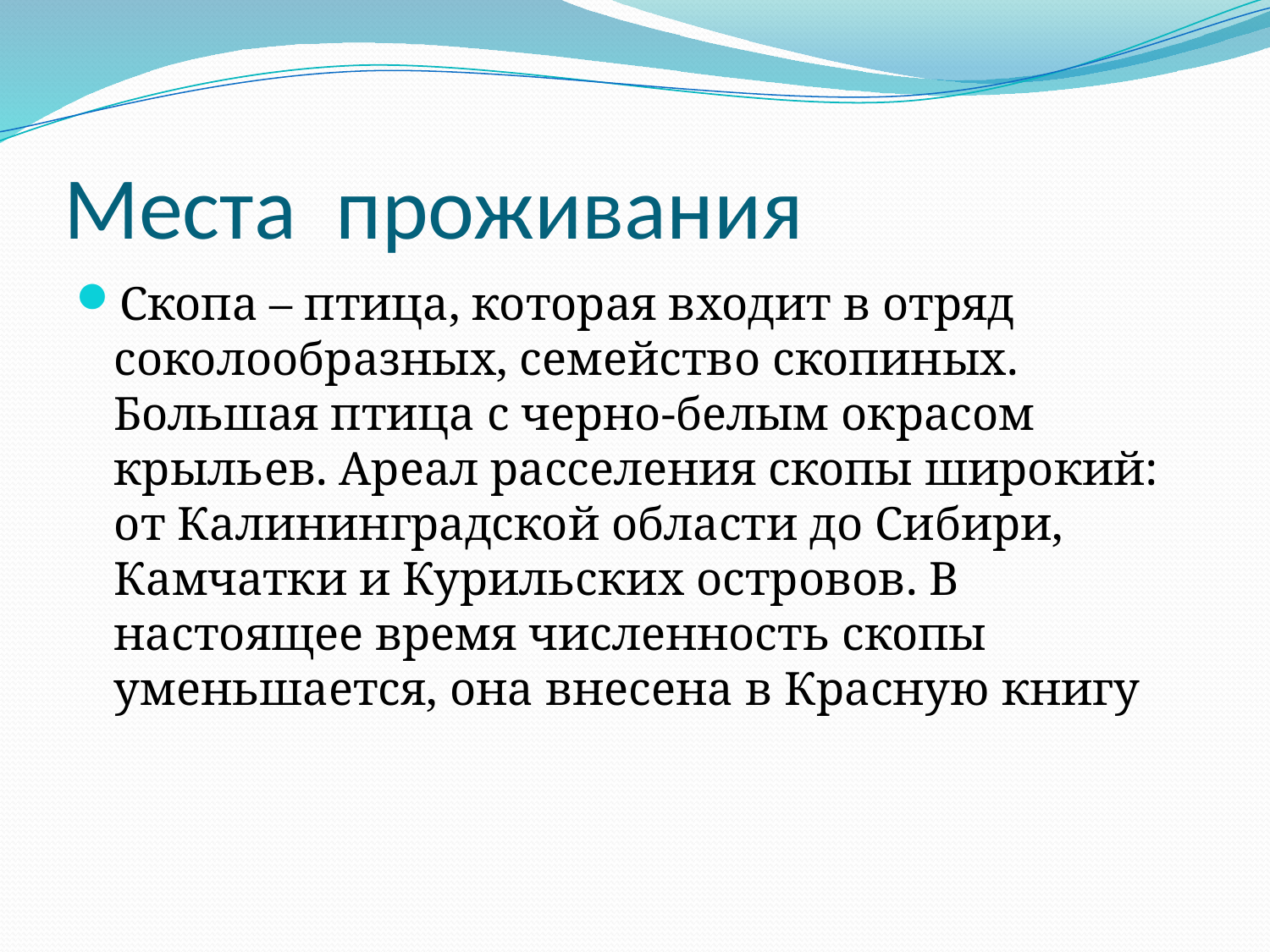

# Места  проживания
Скопа – птица, которая входит в отряд соколообразных, семейство скопиных. Большая птица с черно-белым окрасом крыльев. Ареал расселения скопы широкий: от Калининградской области до Сибири, Камчатки и Курильских островов. В настоящее время численность скопы уменьшается, она внесена в Красную книгу